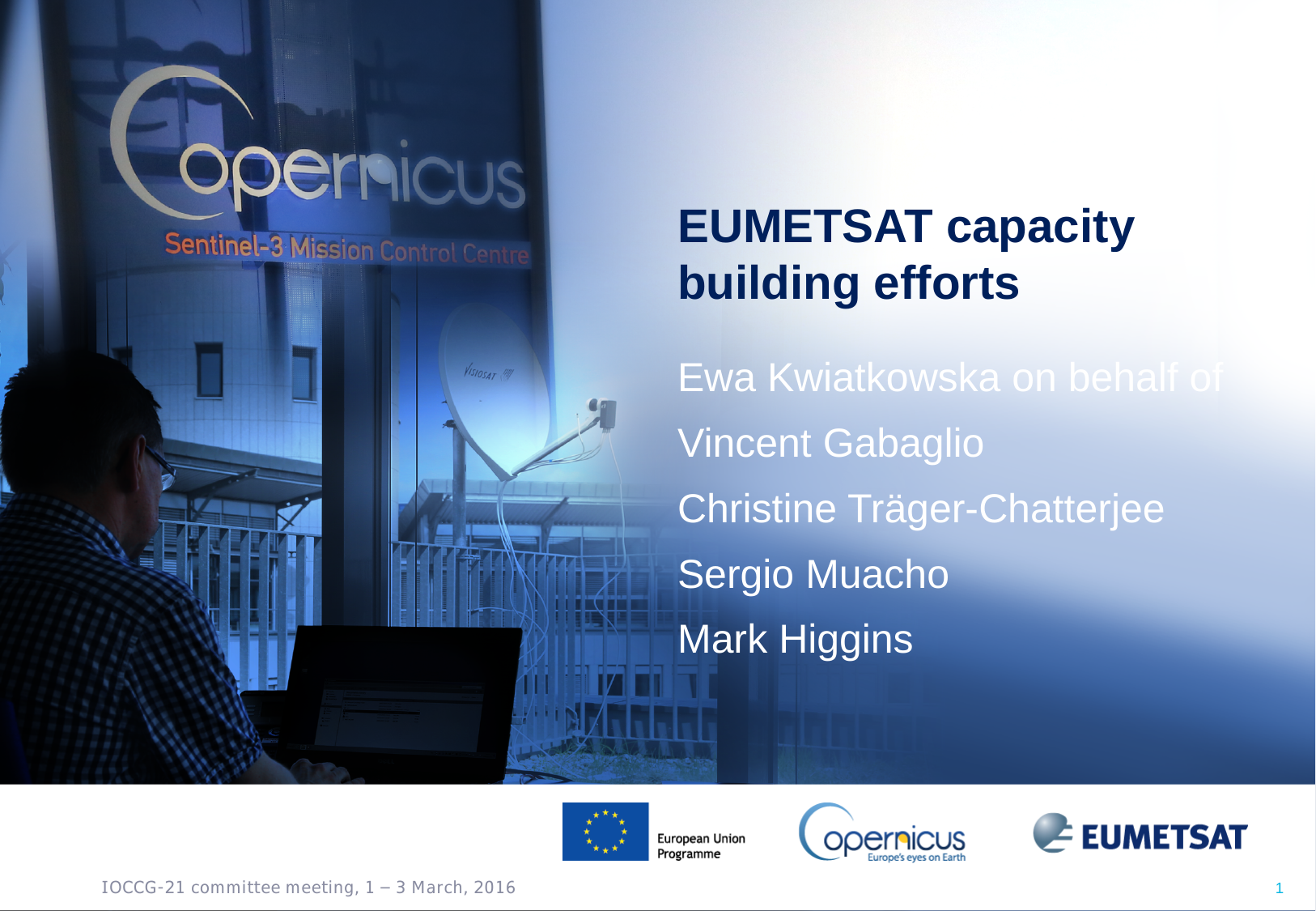

# EUMETSAT capacity building efforts
Ewa Kwiatkowska on behalf of
Vincent Gabaglio
Christine Träger-Chatterjee
Sergio Muacho
Mark Higgins
IOCCG-21 committee meeting, 1 – 3 March, 2016